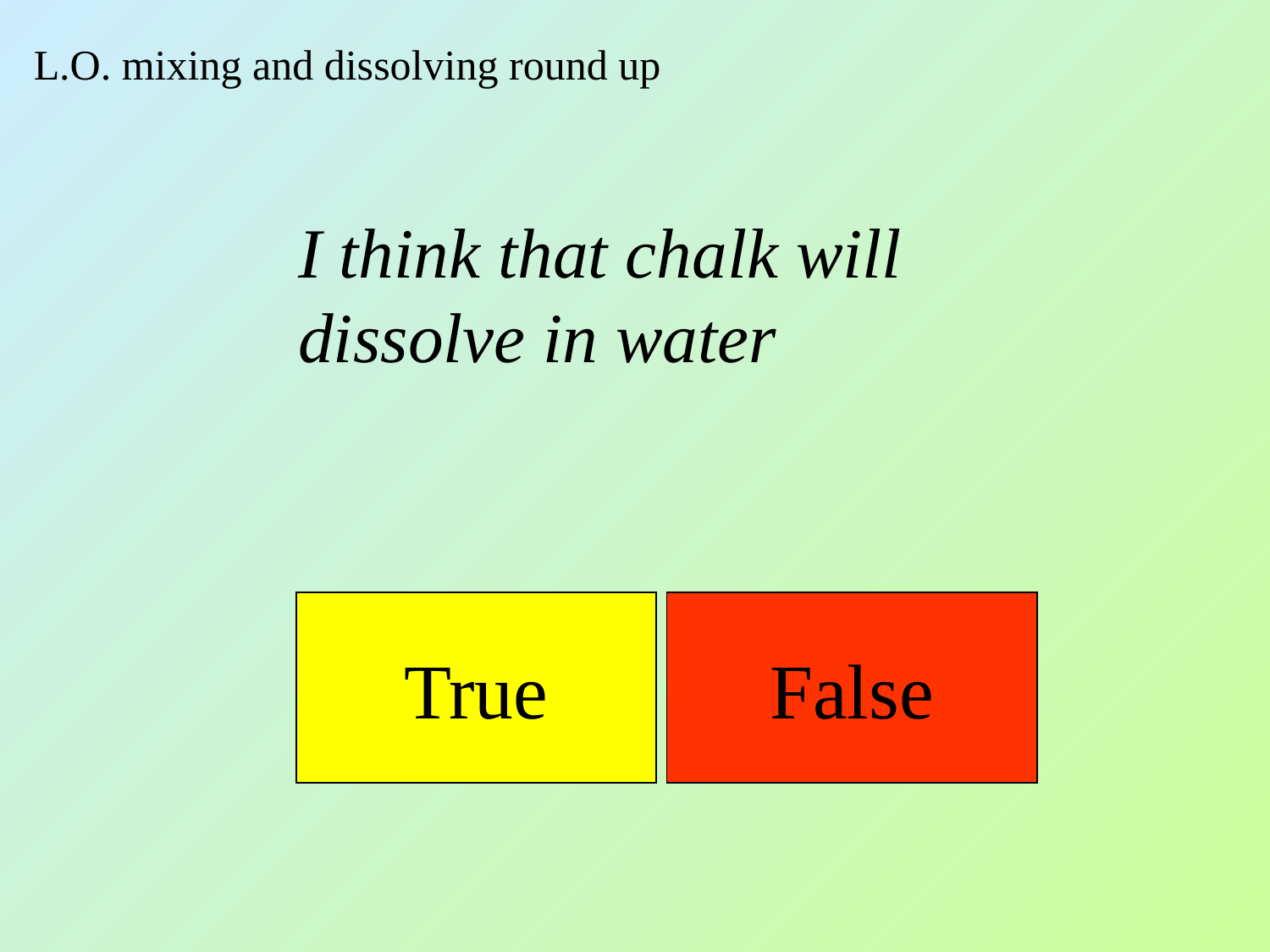

L.O. mixing and dissolving round up
I think that chalk will dissolve in water
True
False